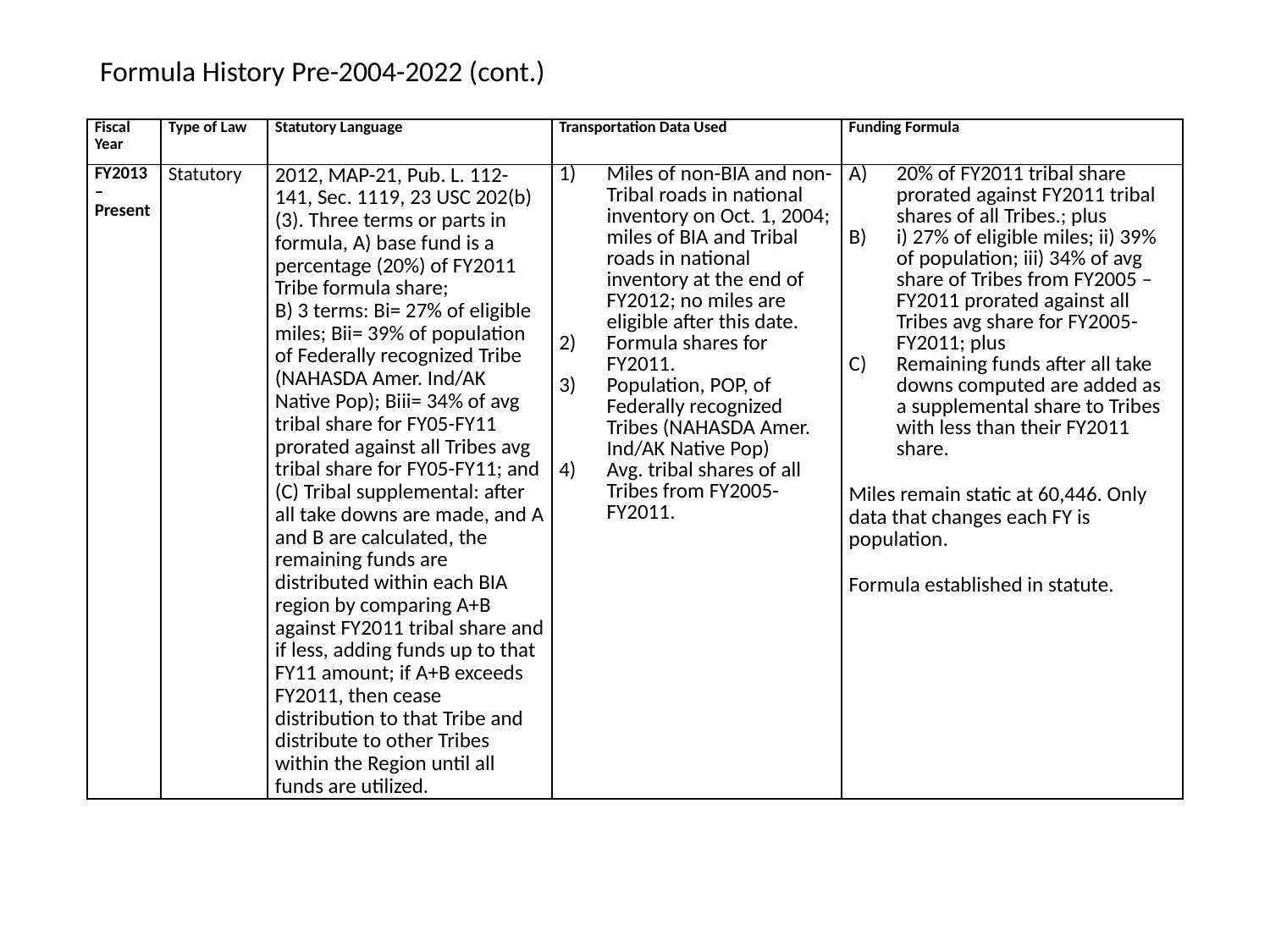

# Formula History Pre-2004-2022 (cont.)
| Fiscal Year | Type of Law | Statutory Language | Transportation Data Used | Funding Formula |
| --- | --- | --- | --- | --- |
| FY2013 – Present | Statutory | 2012, MAP-21, Pub. L. 112-141, Sec. 1119, 23 USC 202(b)(3). Three terms or parts in formula, A) base fund is a percentage (20%) of FY2011 Tribe formula share; B) 3 terms: Bi= 27% of eligible miles; Bii= 39% of population of Federally recognized Tribe (NAHASDA Amer. Ind/AK Native Pop); Biii= 34% of avg tribal share for FY05-FY11 prorated against all Tribes avg tribal share for FY05-FY11; and (C) Tribal supplemental: after all take downs are made, and A and B are calculated, the remaining funds are distributed within each BIA region by comparing A+B against FY2011 tribal share and if less, adding funds up to that FY11 amount; if A+B exceeds FY2011, then cease distribution to that Tribe and distribute to other Tribes within the Region until all funds are utilized. | Miles of non-BIA and non-Tribal roads in national inventory on Oct. 1, 2004; miles of BIA and Tribal roads in national inventory at the end of FY2012; no miles are eligible after this date. Formula shares for FY2011. Population, POP, of Federally recognized Tribes (NAHASDA Amer. Ind/AK Native Pop) Avg. tribal shares of all Tribes from FY2005-FY2011. | 20% of FY2011 tribal share prorated against FY2011 tribal shares of all Tribes.; plus i) 27% of eligible miles; ii) 39% of population; iii) 34% of avg share of Tribes from FY2005 – FY2011 prorated against all Tribes avg share for FY2005-FY2011; plus Remaining funds after all take downs computed are added as a supplemental share to Tribes with less than their FY2011 share.   Miles remain static at 60,446. Only data that changes each FY is population.   Formula established in statute. |